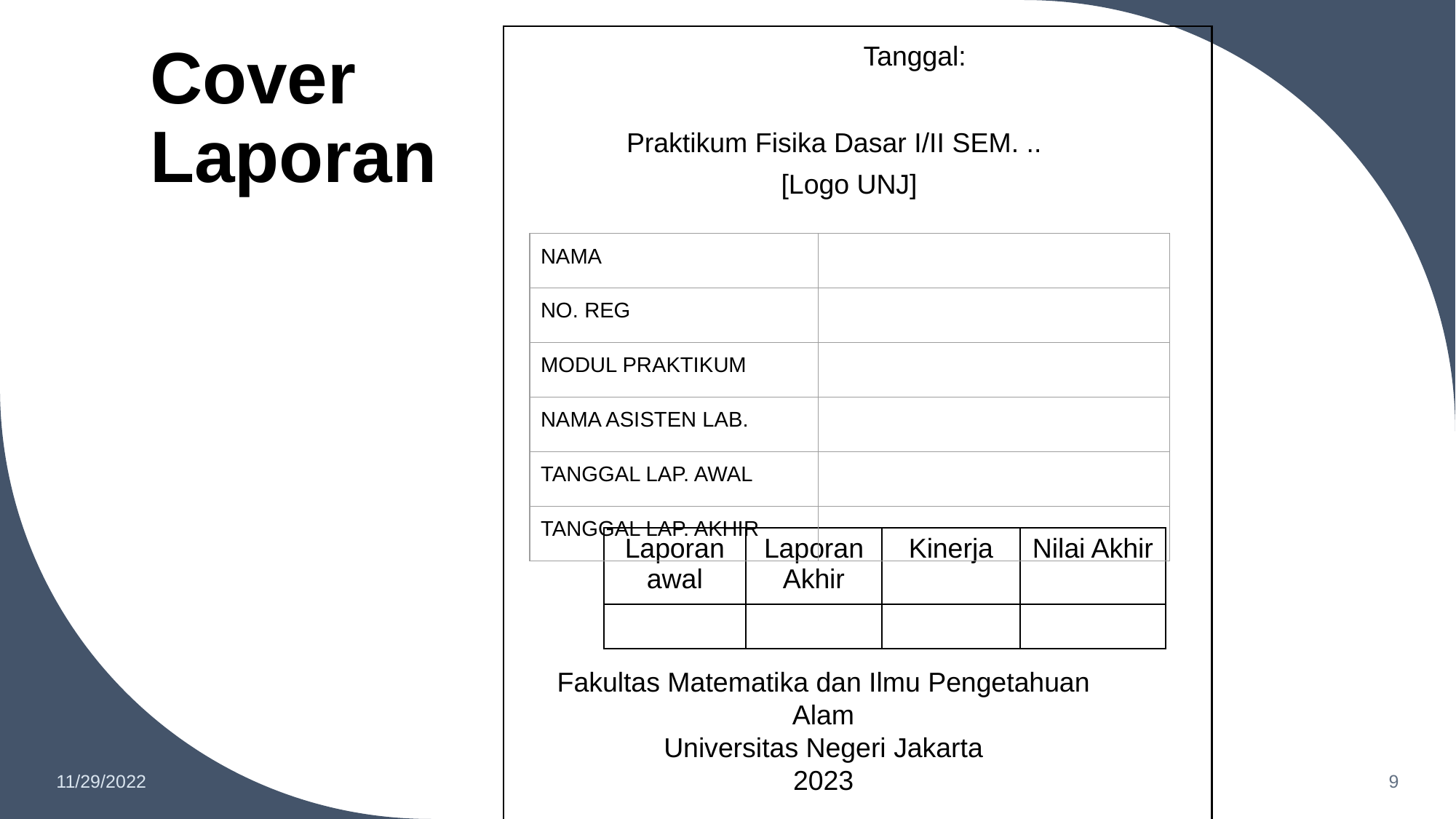

Tanggal:
# Cover Laporan
Praktikum Fisika Dasar I/II SEM. ..
[Logo UNJ]
| NAMA |  |
| --- | --- |
| NO. REG |  |
| MODUL PRAKTIKUM |  |
| NAMA ASISTEN LAB. |  |
| TANGGAL LAP. AWAL |  |
| TANGGAL LAP. AKHIR |  |
| Laporan awal | Laporan Akhir | Kinerja | Nilai Akhir |
| --- | --- | --- | --- |
|  |  |  |  |
Fakultas Matematika dan Ilmu Pengetahuan Alam
Universitas Negeri Jakarta
2023
11/29/2022
9